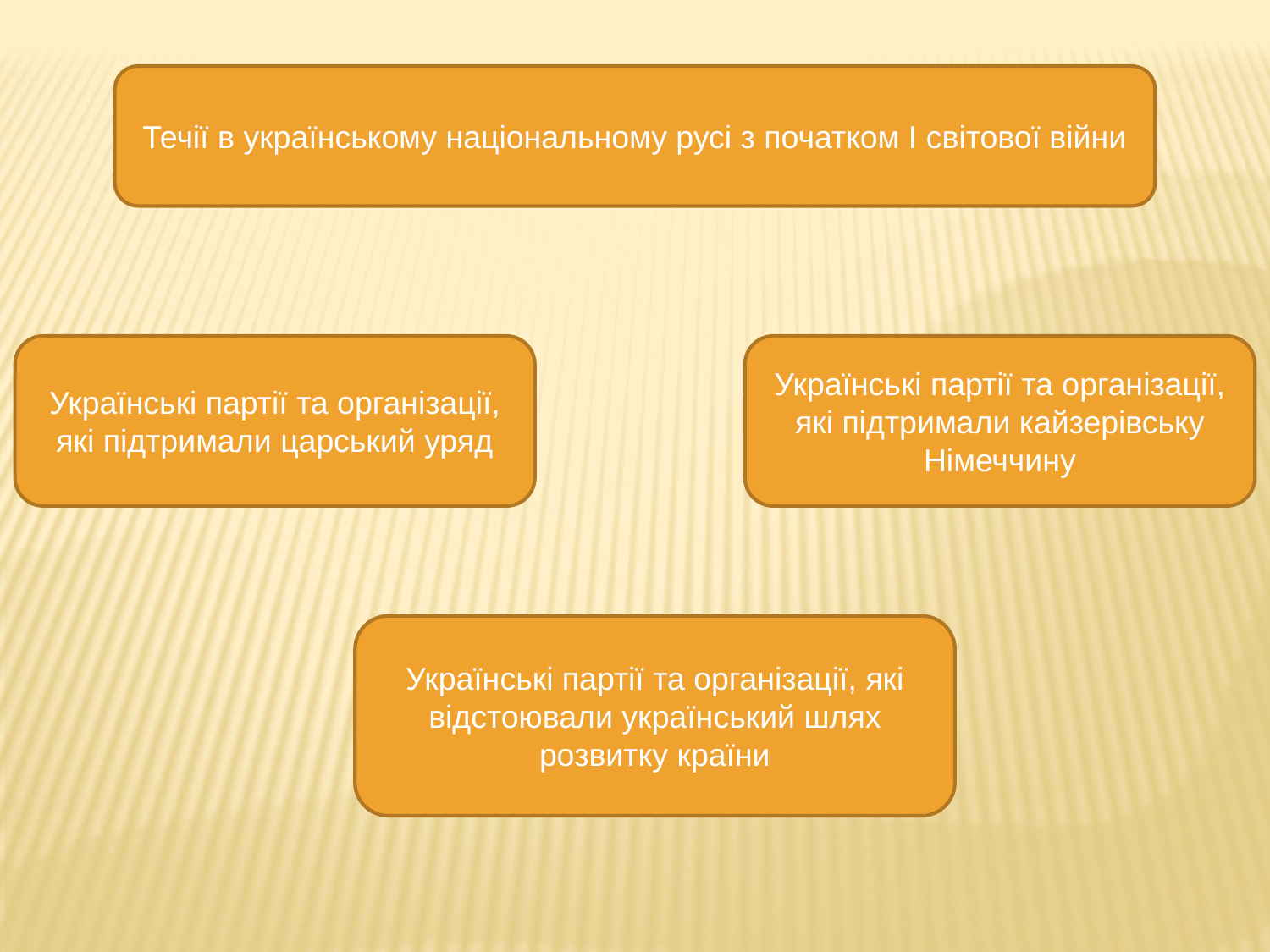

Течії в українському національному русі з початком І світової війни
Українські партії та організації, які підтримали царський уряд
Українські партії та організації, які підтримали кайзерівську Німеччину
Українські партії та організації, які відстоювали український шлях розвитку країни